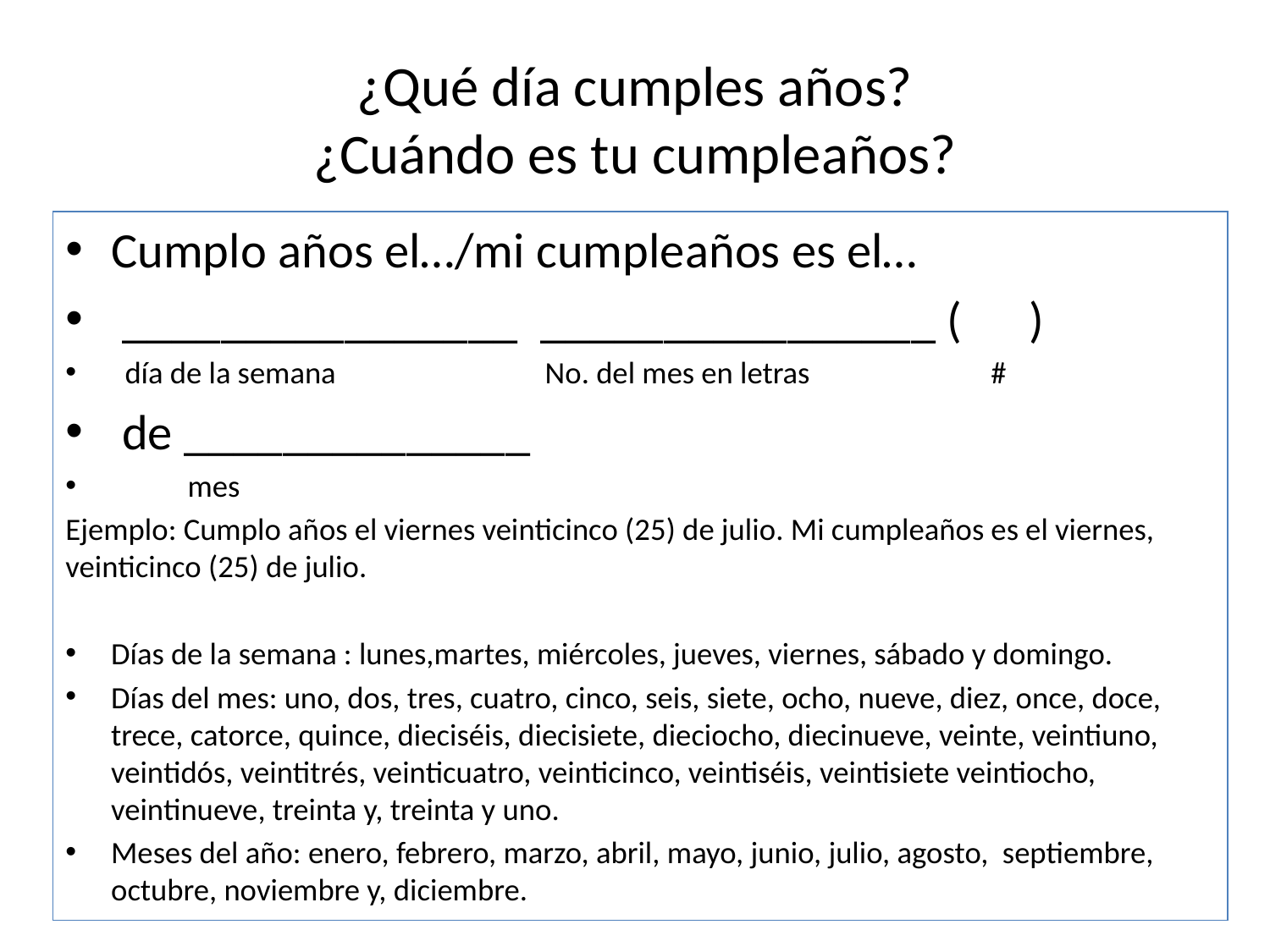

# ¿Qué día cumples años? ¿Cuándo es tu cumpleaños?
Cumplo años el…/mi cumpleaños es el…
 ________________  ________________ (      )
  día de la semana                              No. del mes en letras                          #
 de ______________
           mes
Ejemplo: Cumplo años el viernes veinticinco (25) de julio. Mi cumpleaños es el viernes, veinticinco (25) de julio.

Días de la semana : lunes,martes, miércoles, jueves, viernes, sábado y domingo.
Días del mes: uno, dos, tres, cuatro, cinco, seis, siete, ocho, nueve, diez, once, doce, trece, catorce, quince, dieciséis, diecisiete, dieciocho, diecinueve, veinte, veintiuno, veintidós, veintitrés, veinticuatro, veinticinco, veintiséis, veintisiete veintiocho, veintinueve, treinta y, treinta y uno.
Meses del año: enero, febrero, marzo, abril, mayo, junio, julio, agosto,  septiembre, octubre, noviembre y, diciembre.